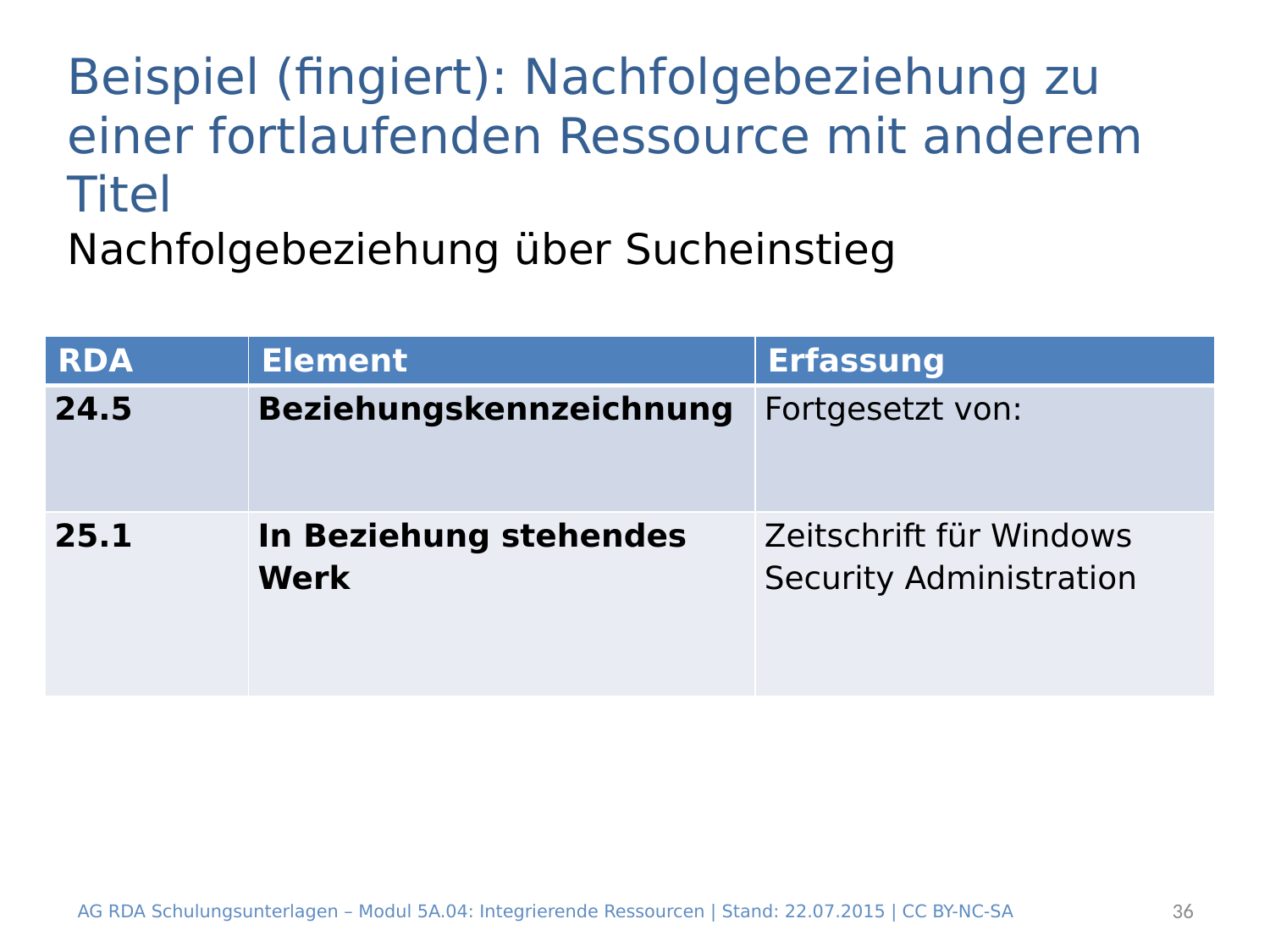

Beispiel (fingiert): Nachfolgebeziehung zu einer fortlaufenden Ressource mit anderem Titel
Nachfolgebeziehung über Sucheinstieg
| RDA | Element | Erfassung |
| --- | --- | --- |
| 24.5 | Beziehungskennzeichnung | Fortgesetzt von: |
| 25.1 | In Beziehung stehendes Werk | Zeitschrift für Windows Security Administration |
AG RDA Schulungsunterlagen – Modul 5A.04: Integrierende Ressourcen | Stand: 22.07.2015 | CC BY-NC-SA
36